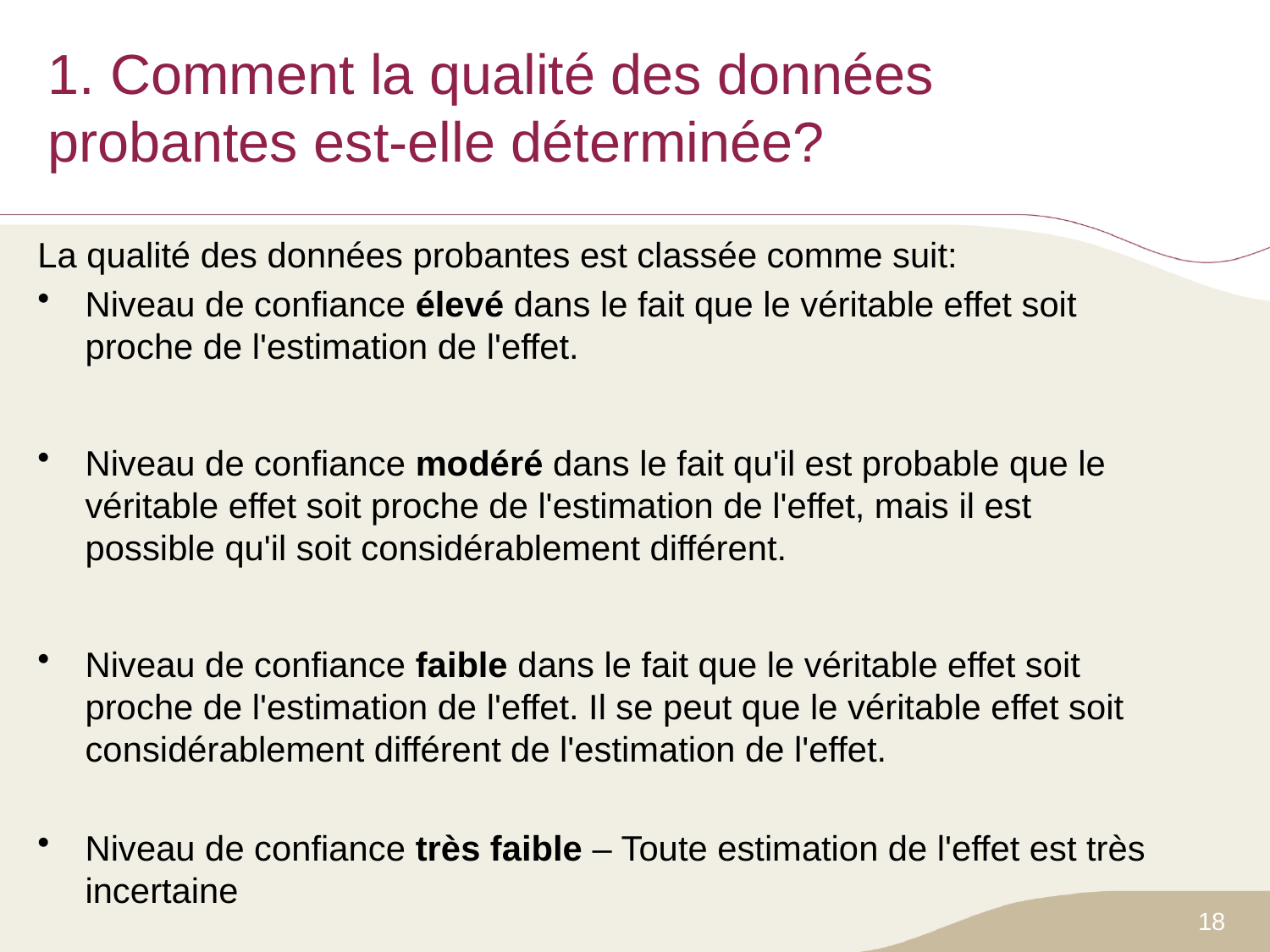

# 1. Comment la qualité des données probantes est-elle déterminée?
La qualité des données probantes est classée comme suit:
Niveau de confiance élevé dans le fait que le véritable effet soit proche de l'estimation de l'effet.

Niveau de confiance modéré dans le fait qu'il est probable que le véritable effet soit proche de l'estimation de l'effet, mais il est possible qu'il soit considérablement différent.

Niveau de confiance faible dans le fait que le véritable effet soit proche de l'estimation de l'effet. Il se peut que le véritable effet soit considérablement différent de l'estimation de l'effet.

Niveau de confiance très faible – Toute estimation de l'effet est très incertaine

18